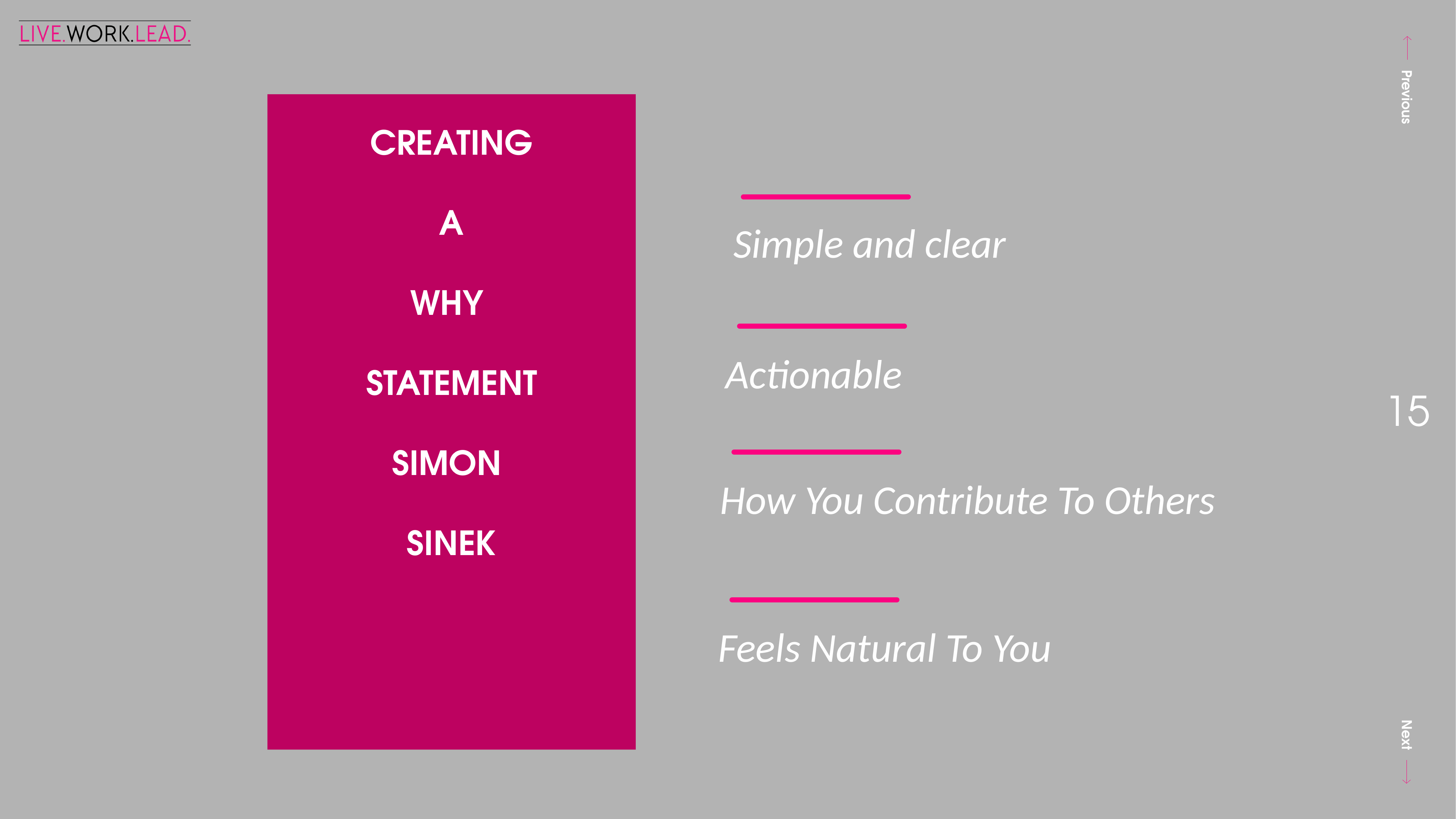

CREATING

A

WHY

STATEMENT

SIMON

SINEK

Simple and clear

Actionable
How You Contribute To Others
Feels Natural To You